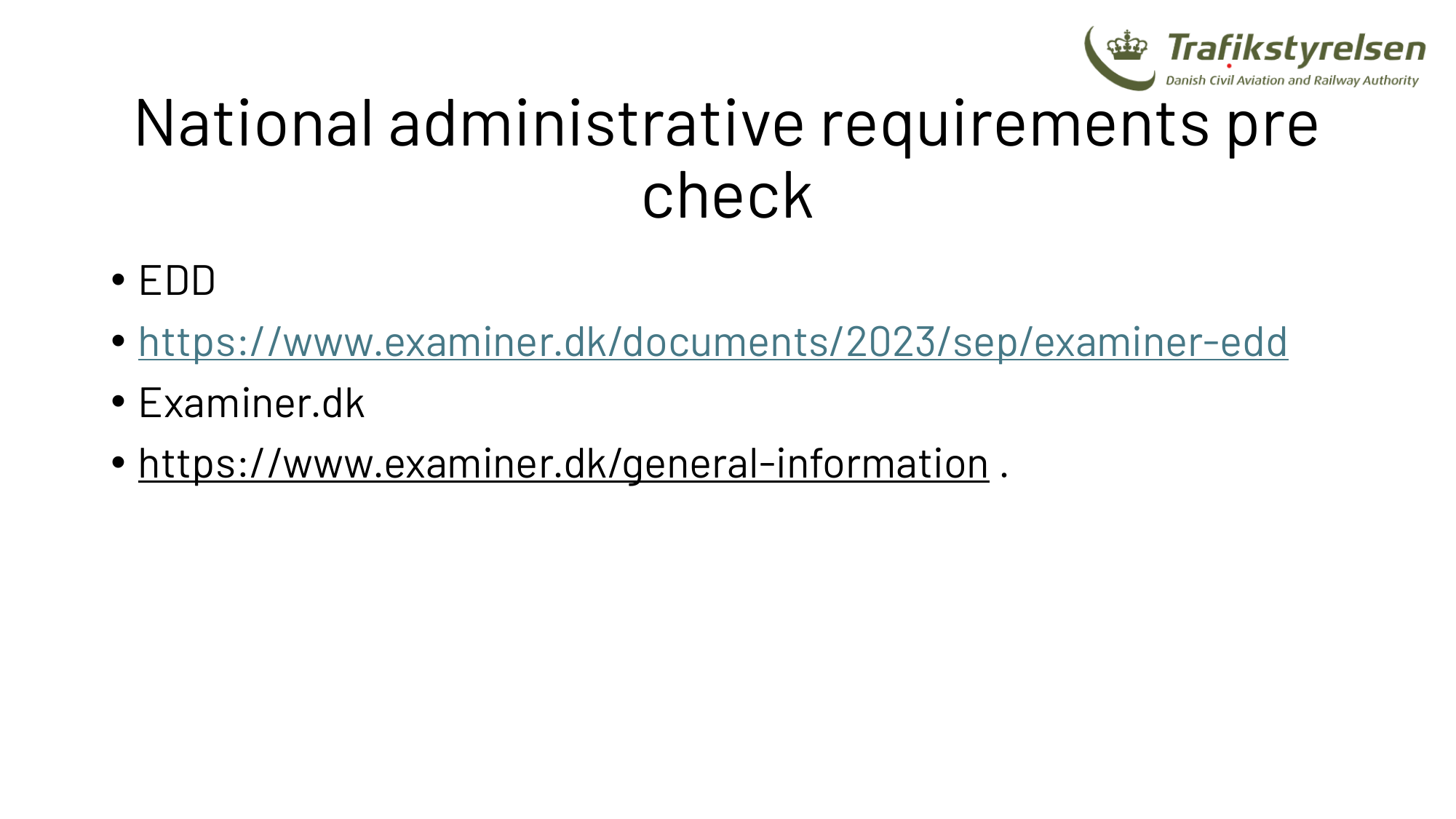

# National administrative requirements pre check
EDD
https://www.examiner.dk/documents/2023/sep/examiner-edd
Examiner.dk
https://www.examiner.dk/general-information .